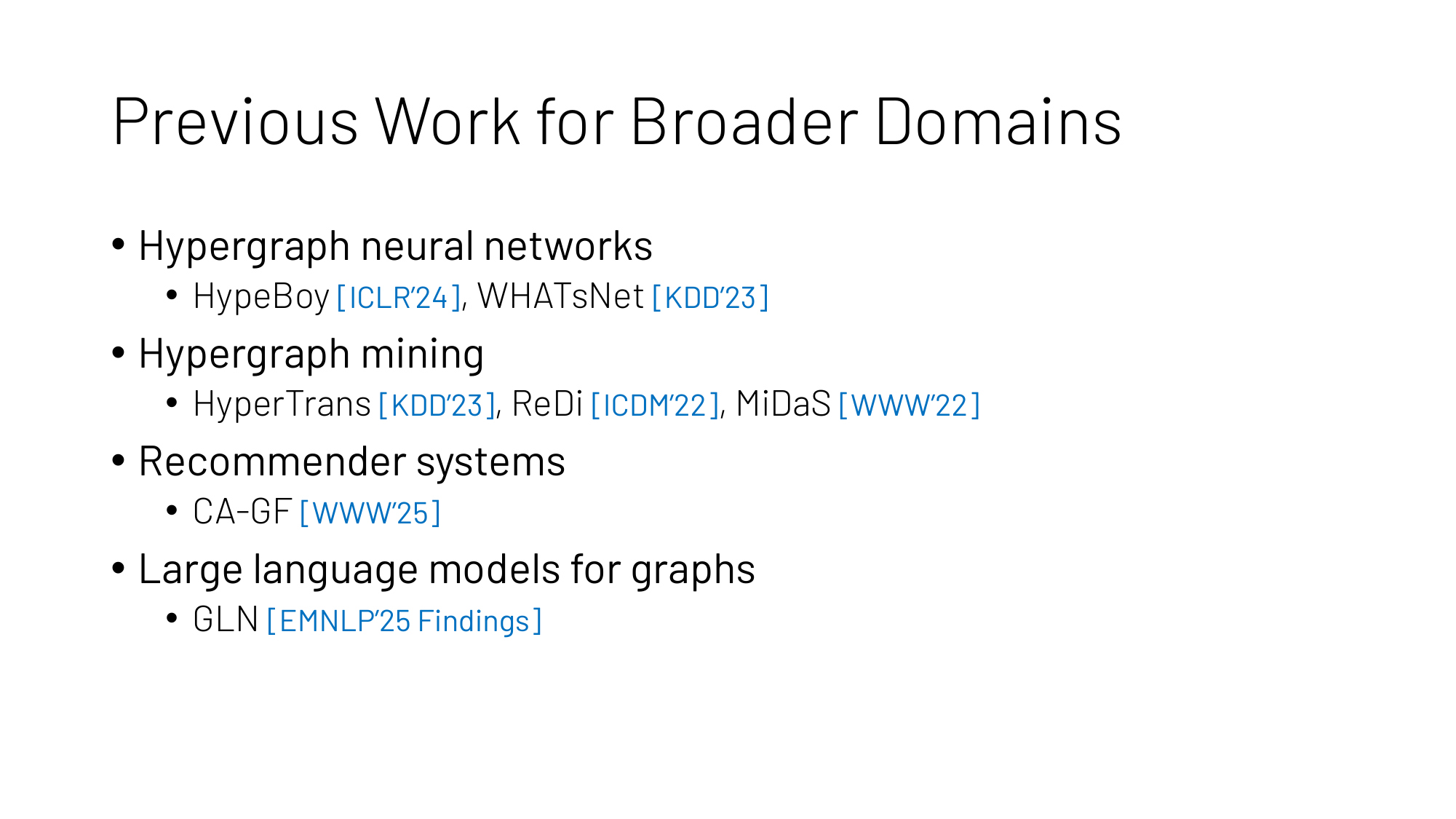

# Previous Work for Broader Domains
Hypergraph neural networks
HypeBoy [ICLR’24], WHATsNet [KDD’23]
Hypergraph mining
HyperTrans [KDD’23], ReDi [ICDM’22], MiDaS [WWW’22]
Recommender systems
CA-GF [WWW’25]
Large language models for graphs
GLN [EMNLP’25 Findings]